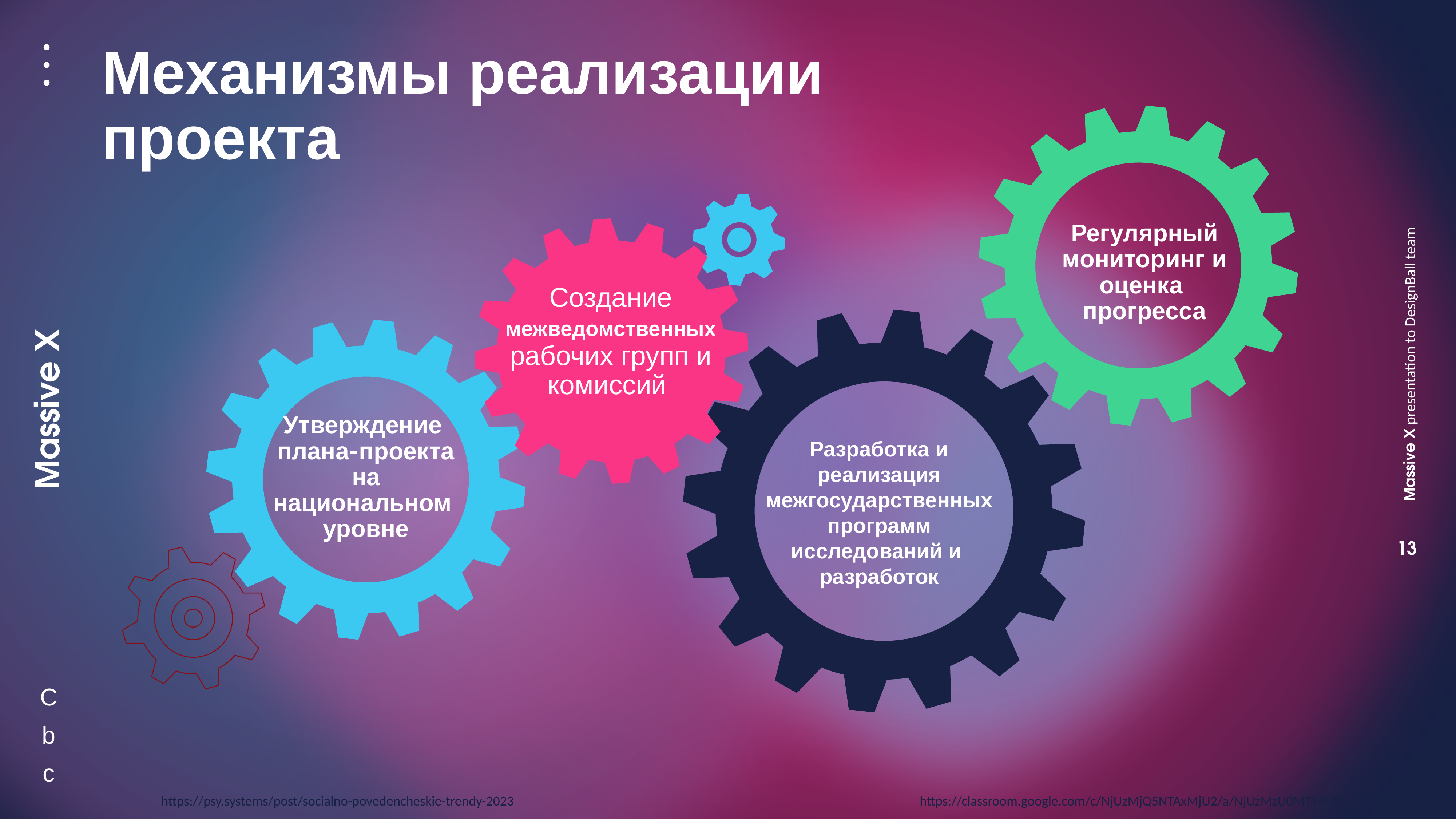

Механизмы реализации проекта

Регулярный мониторинг и оценка
прогресса

Создание межведомственных рабочих групп и комиссий

Утверждение
плана-проекта на национальном
уровне
Разработка и реализация межгосударственных программ исследований и
разработок

https://psy.systems/post/socialno-povedencheskie-trendy-2023
https://classroom.google.com/c/NjUzMjQ5NTAxMjU2/a/NjUzMzU0MTY4NDc4/details